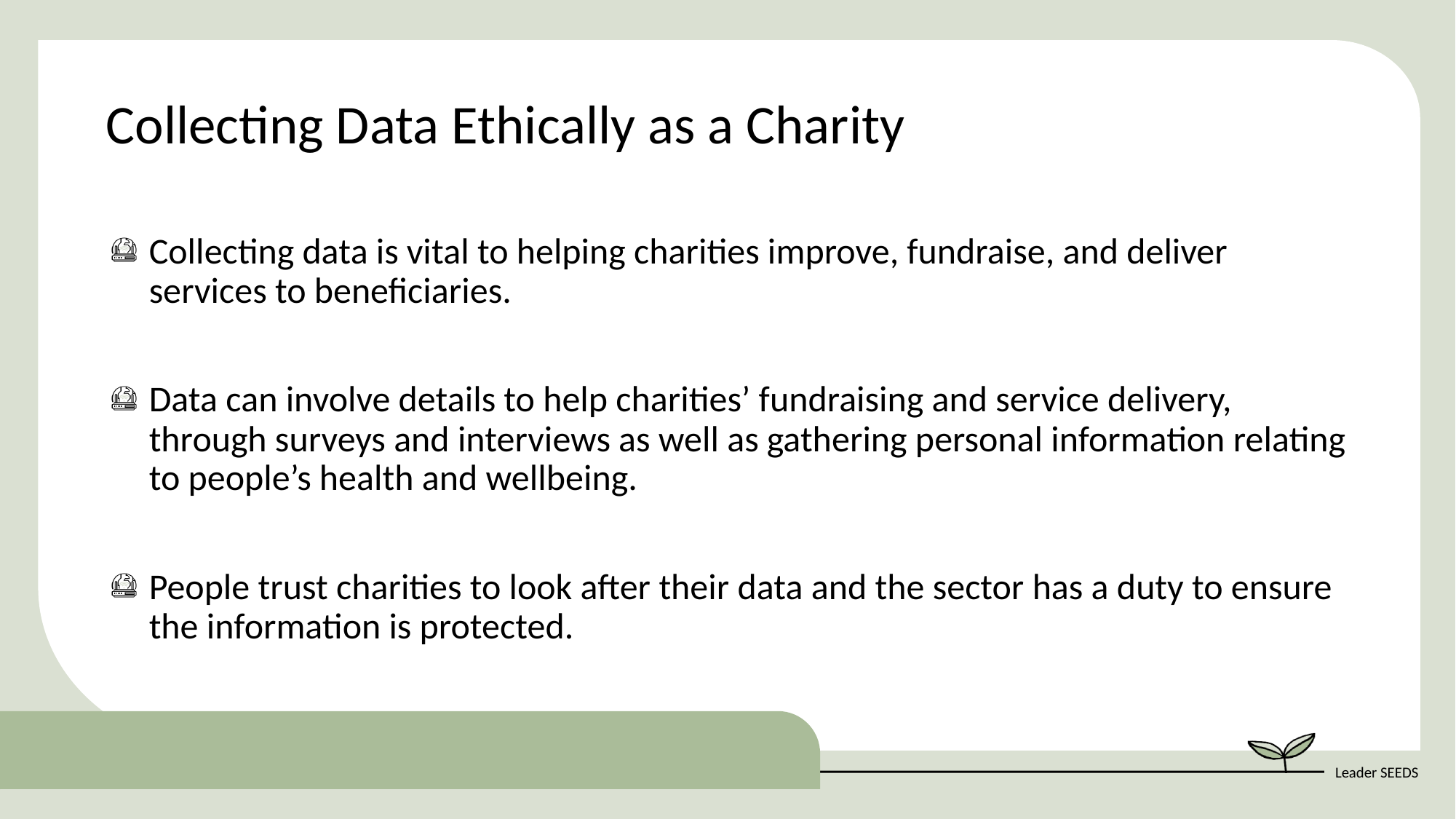

Collecting Data Ethically as a Charity
Collecting data is vital to helping charities improve, fundraise, and deliver services to beneficiaries.

Data can involve details to help charities’ fundraising and service delivery, through surveys and interviews as well as gathering personal information relating to people’s health and wellbeing.

People trust charities to look after their data and the sector has a duty to ensure the information is protected.